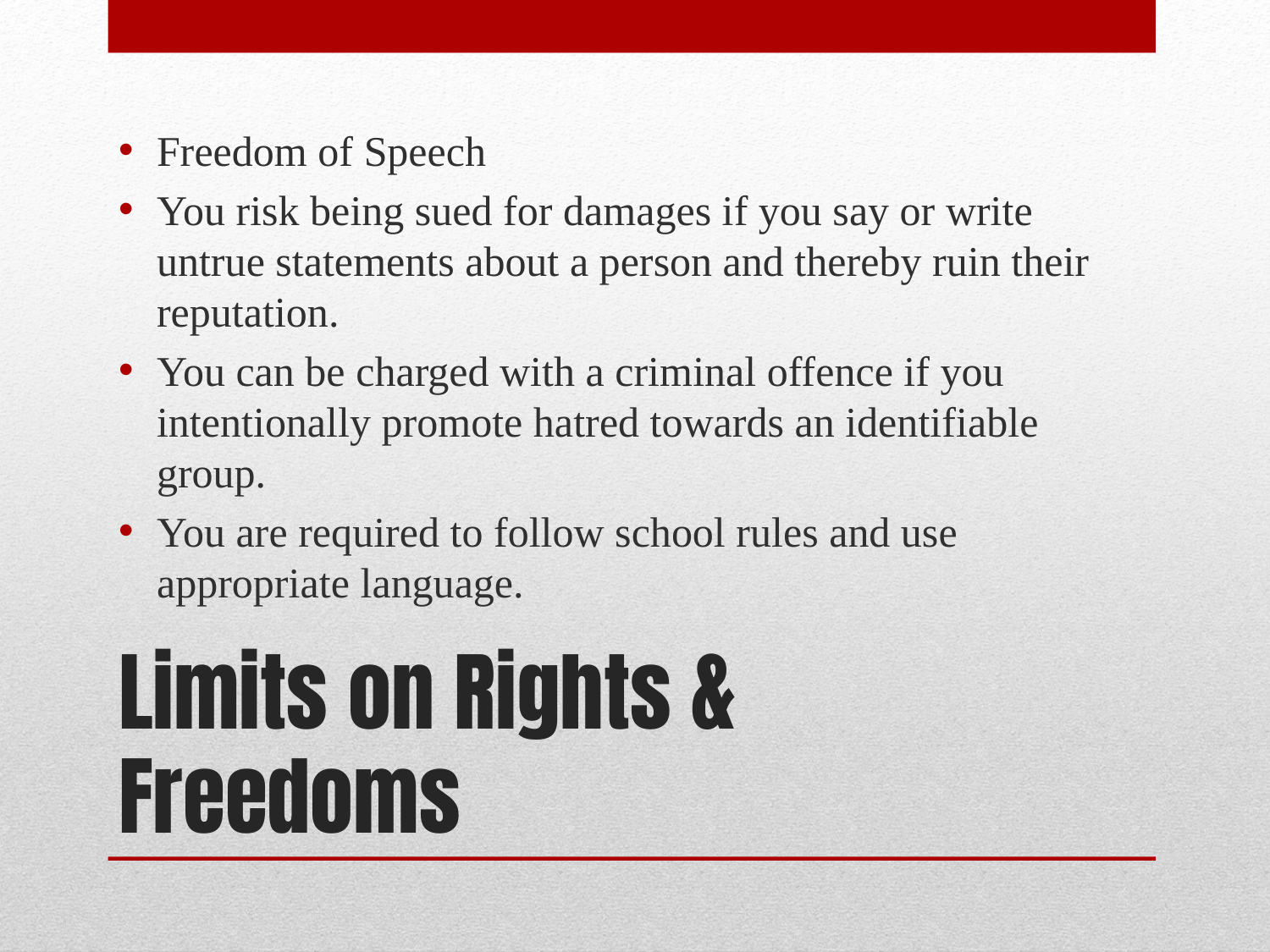

Freedom of Speech
You risk being sued for damages if you say or write untrue statements about a person and thereby ruin their reputation.
You can be charged with a criminal offence if you intentionally promote hatred towards an identifiable group.
You are required to follow school rules and use appropriate language.
# Limits on Rights & Freedoms